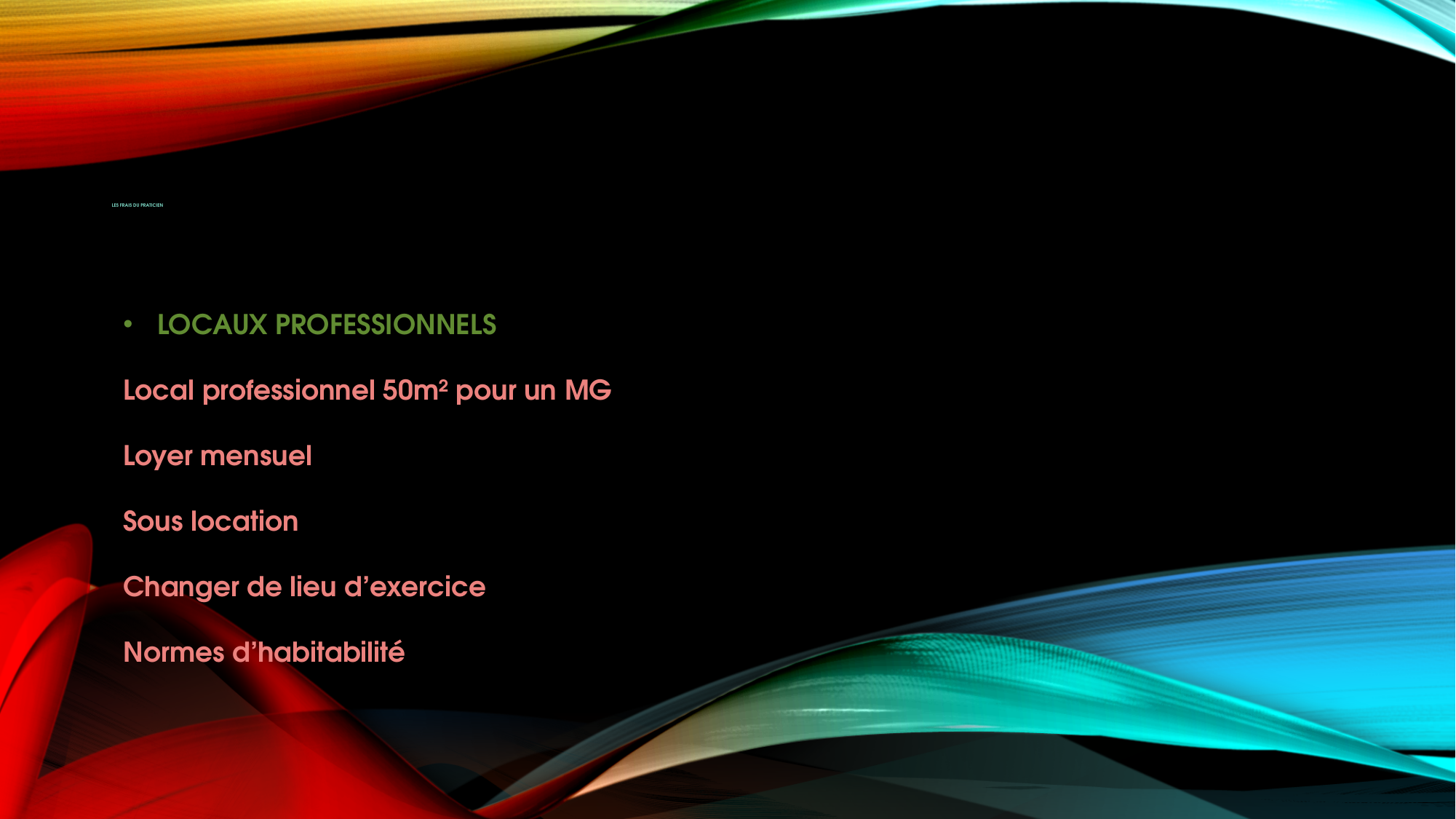

# LES FRAIS DU PRATICIEN

LOCAUX PROFESSIONNELS

Local professionnel 50m² pour un MG

Loyer mensuel

Sous location

Changer de lieu d’exercice

Normes d’habitabilité